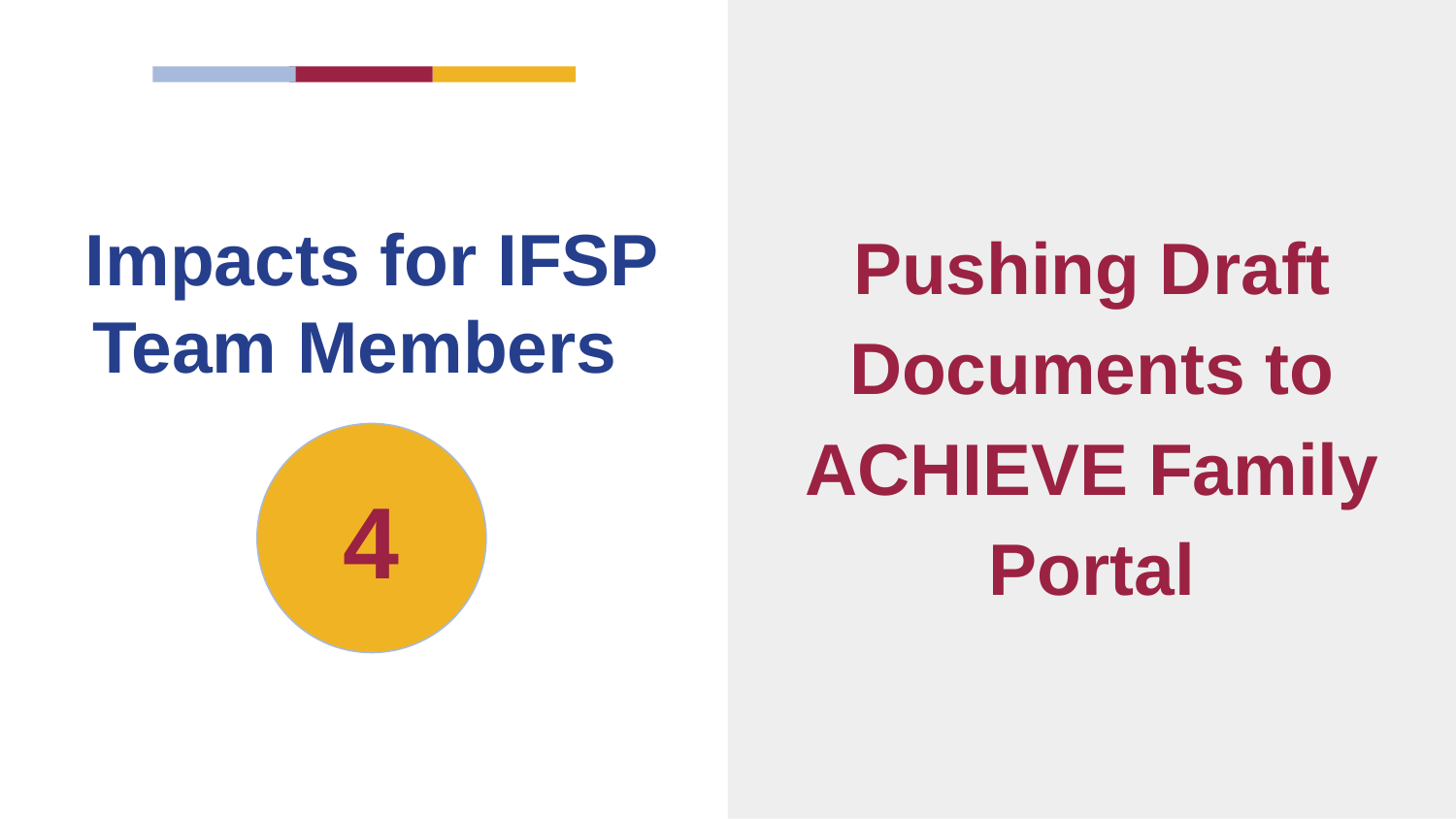

Pushing Draft Documents to ACHIEVE Family Portal
# Impacts for IFSP Team Members 4
4